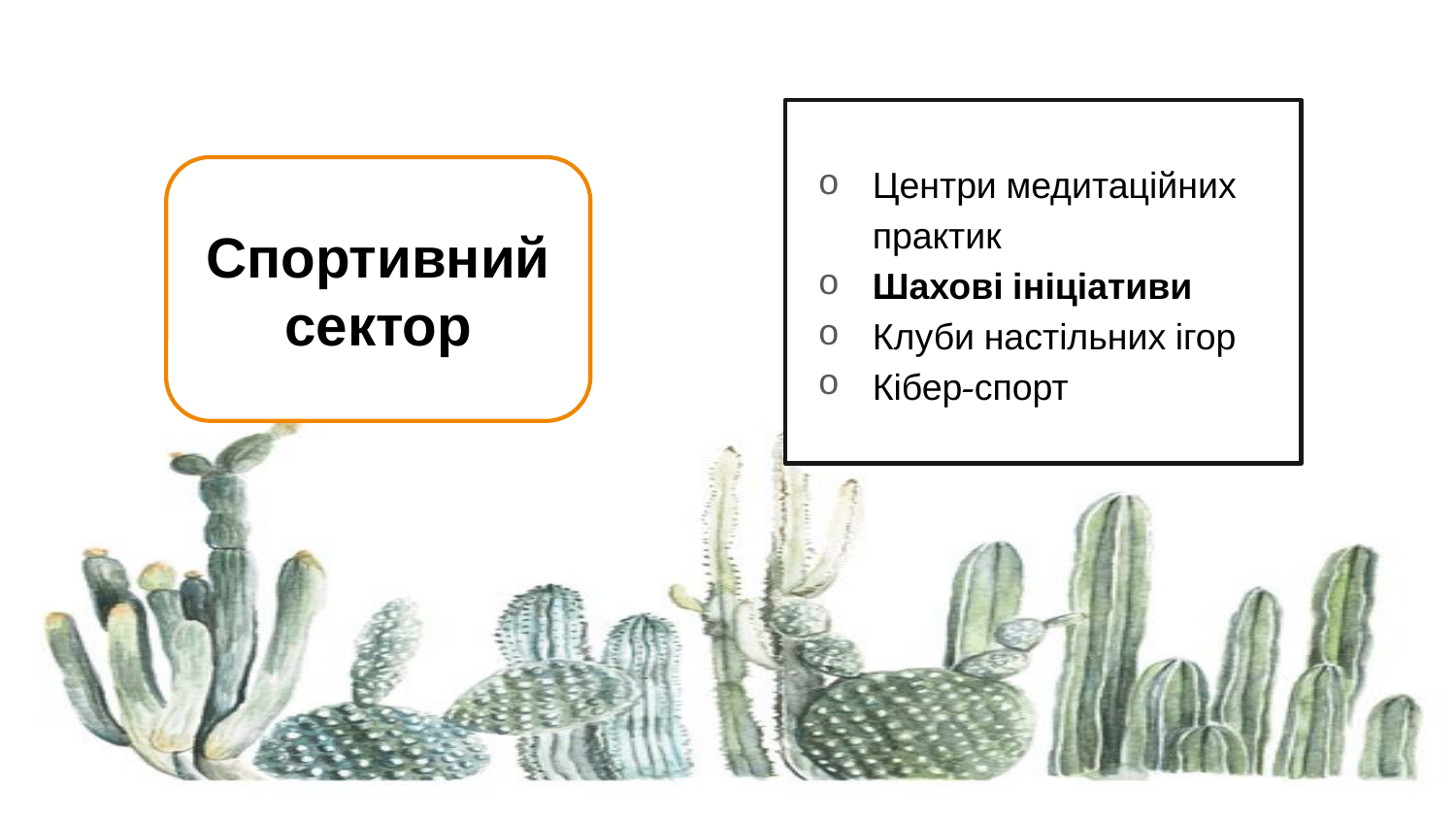

Центри медитаційних практик
Шахові ініціативи
Клуби настільних ігор
Кібер-спорт
Спортивний сектор